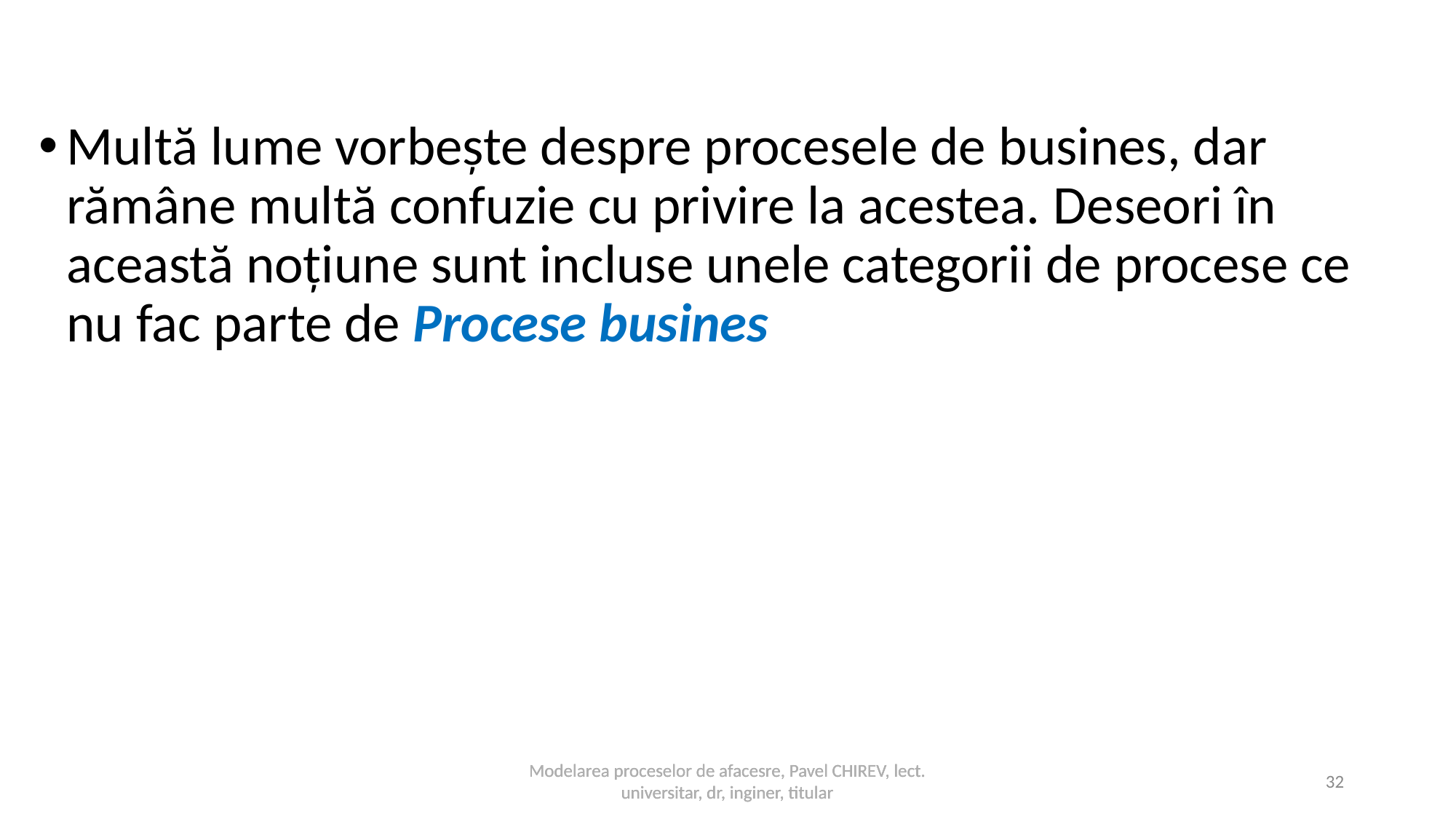

Multă lume vorbește despre procesele de busines, dar rămâne multă confuzie cu privire la acestea. Deseori în această noțiune sunt incluse unele categorii de procese ce nu fac parte de Procese busines

Modelarea proceselor de afacesre, Pavel CHIREV, lect. universitar, dr, inginer, titular
Modelarea proceselor de afacesre, Pavel CHIREV, lect. universitar, dr, inginer, titular
32